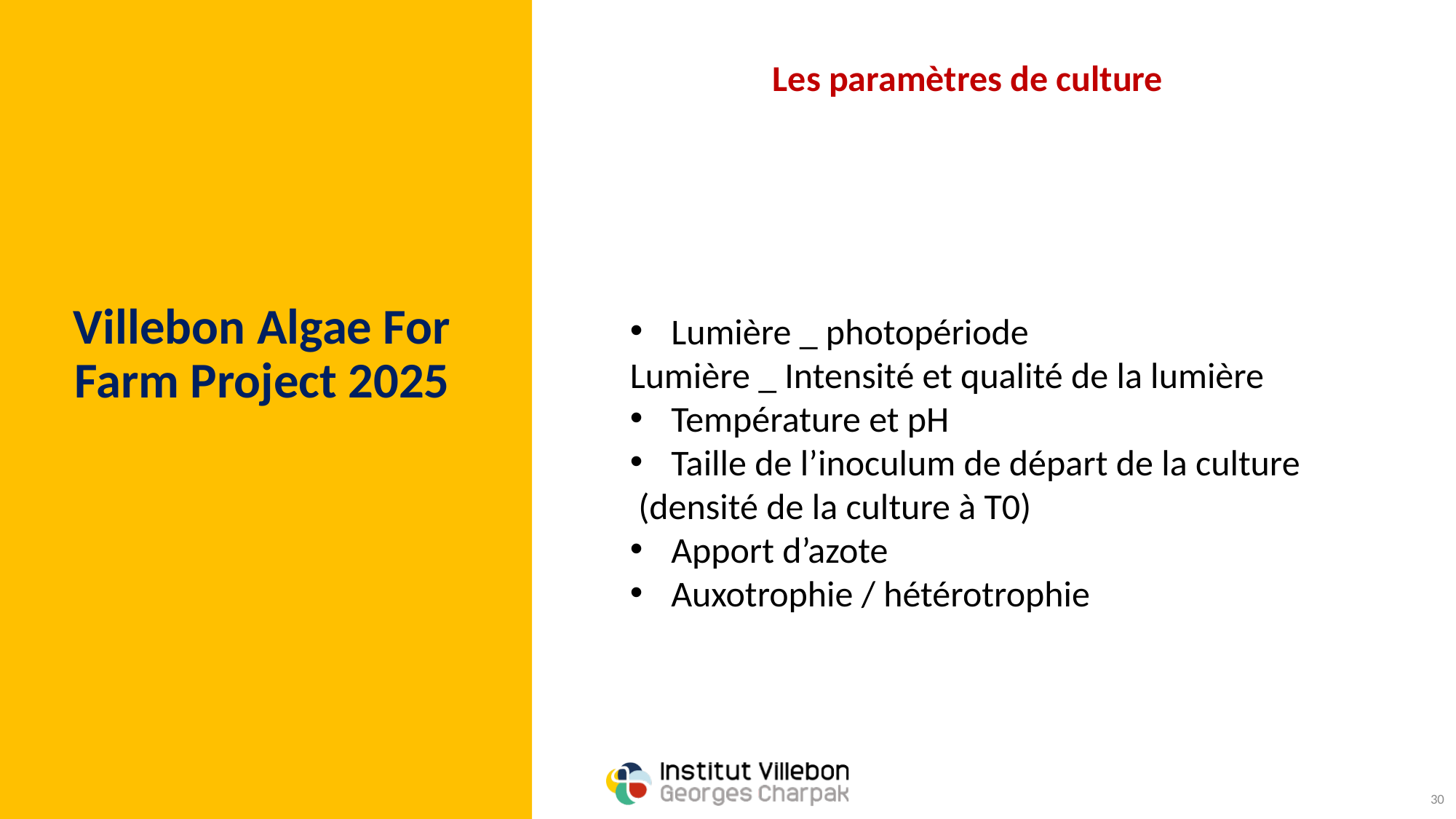

Les paramètres de culture
# Villebon Algae For Farm Project 2025
Lumière _ photopériode
Lumière _ Intensité et qualité de la lumière
Température et pH
Taille de l’inoculum de départ de la culture
 (densité de la culture à T0)
Apport d’azote
Auxotrophie / hétérotrophie
30